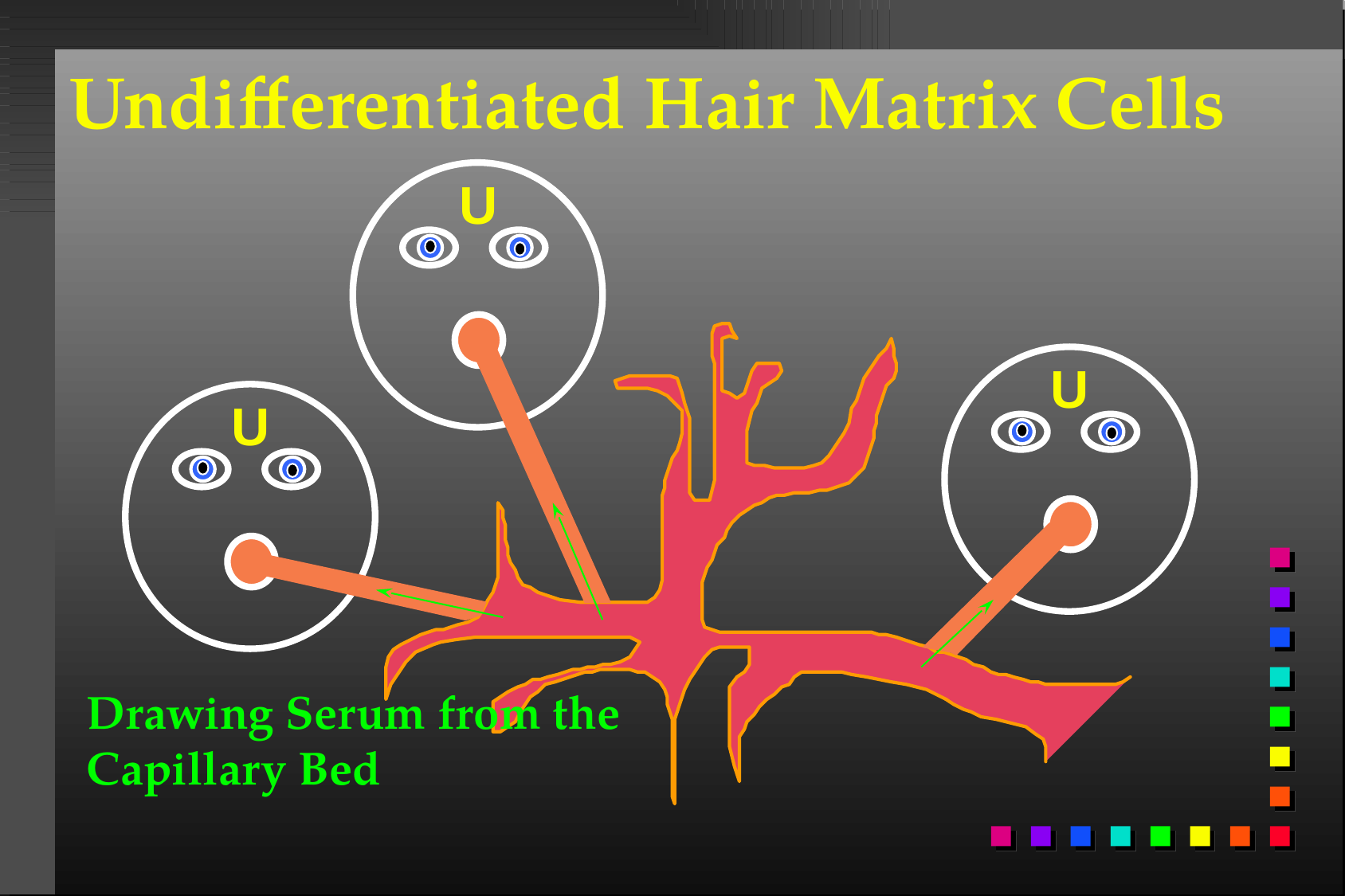

Undifferentiated Hair Matrix Cells

U

U

U

Drawing Serum from the
Capillary Bed